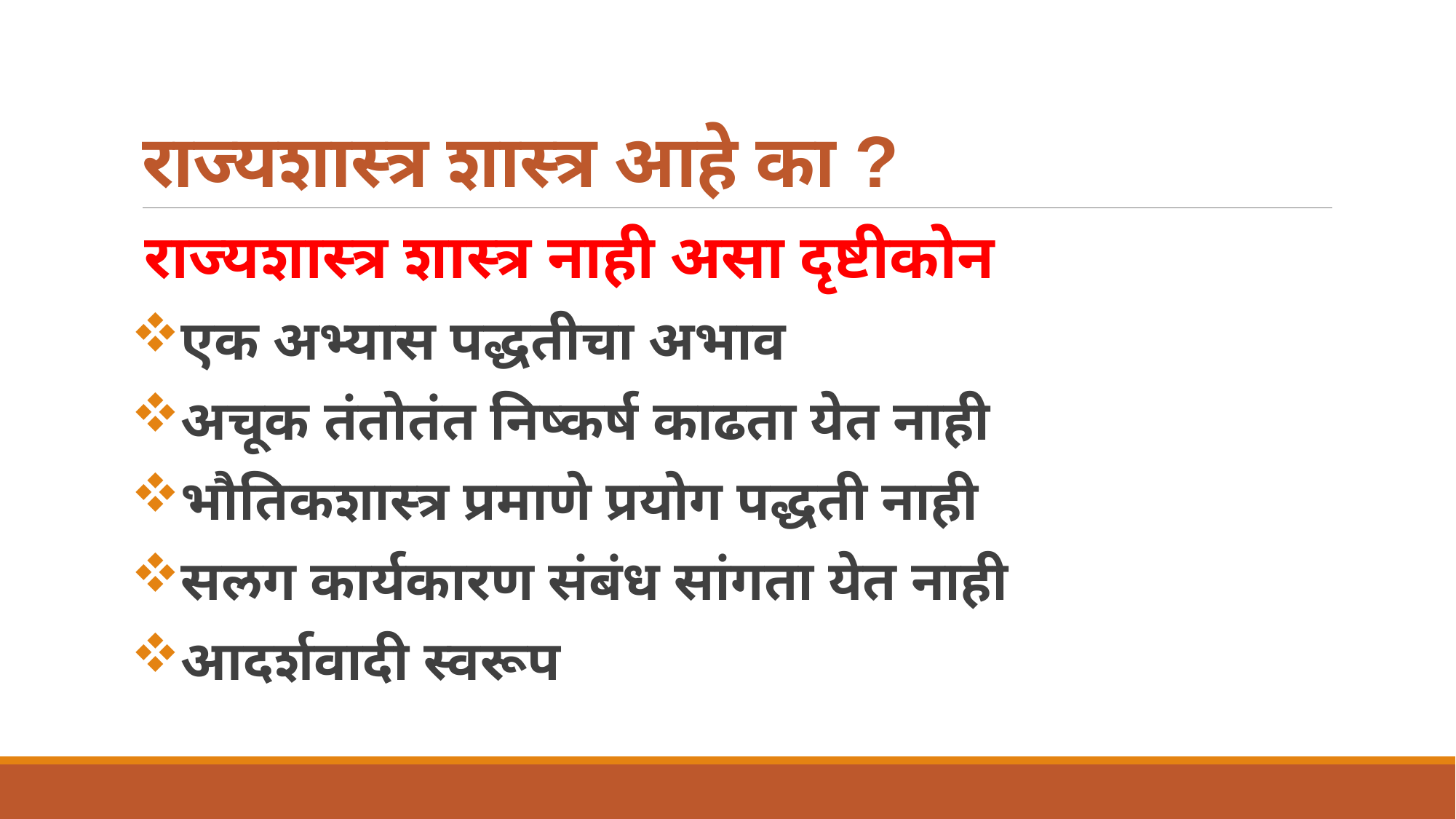

# राज्यशास्त्र शास्त्र आहे का ?
राज्यशास्त्र शास्त्र नाही असा दृष्टीकोन
एक अभ्यास पद्धतीचा अभाव
अचूक तंतोतंत निष्कर्ष काढता येत नाही
भौतिकशास्त्र प्रमाणे प्रयोग पद्धती नाही
सलग कार्यकारण संबंध सांगता येत नाही
आदर्शवादी स्वरूप